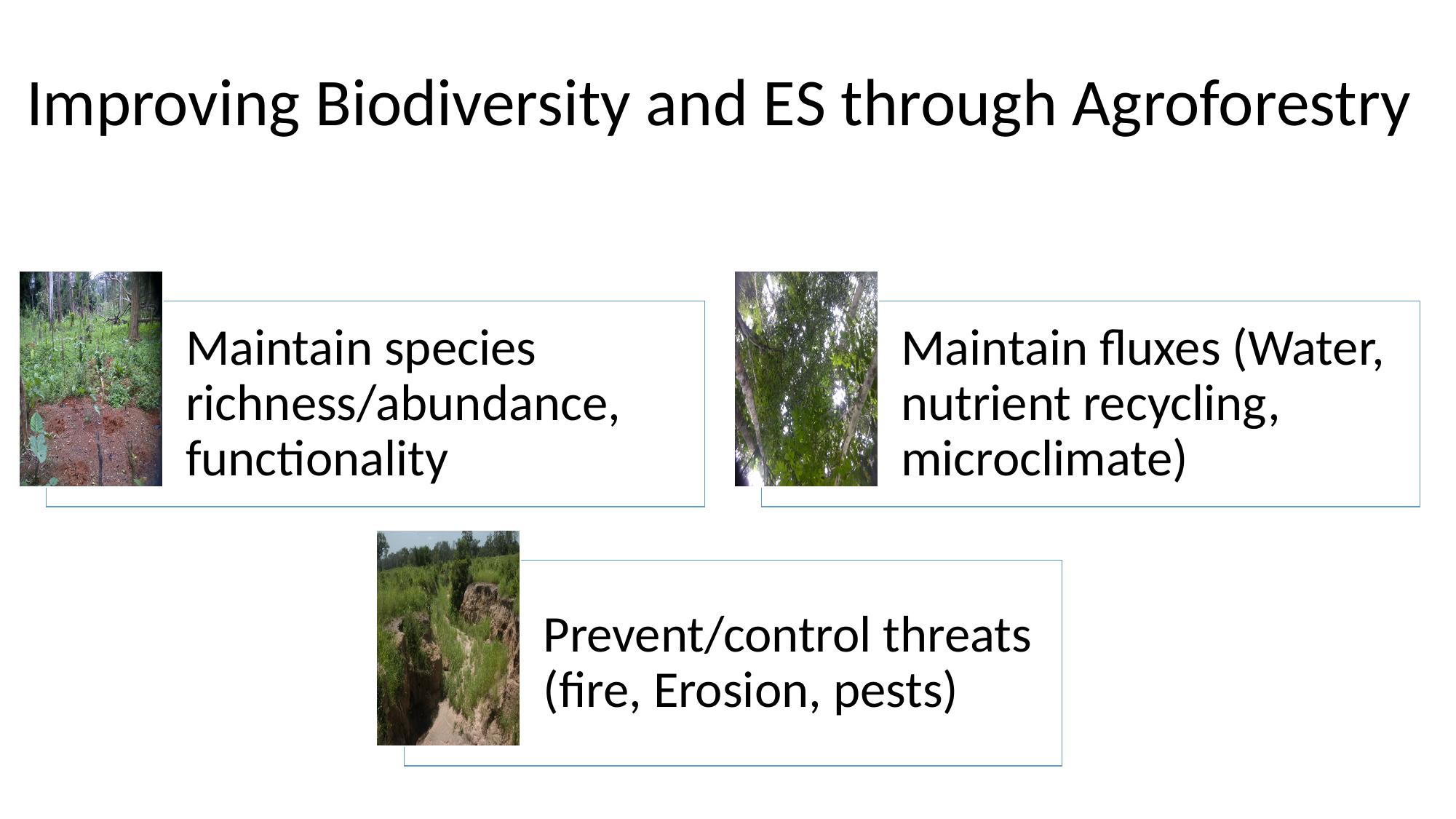

# Improving Biodiversity and ES through Agroforestry
Maintain species richness/abundance, functionality
Maintain fluxes (Water, nutrient recycling, microclimate)
Prevent/control threats (fire, Erosion, pests)